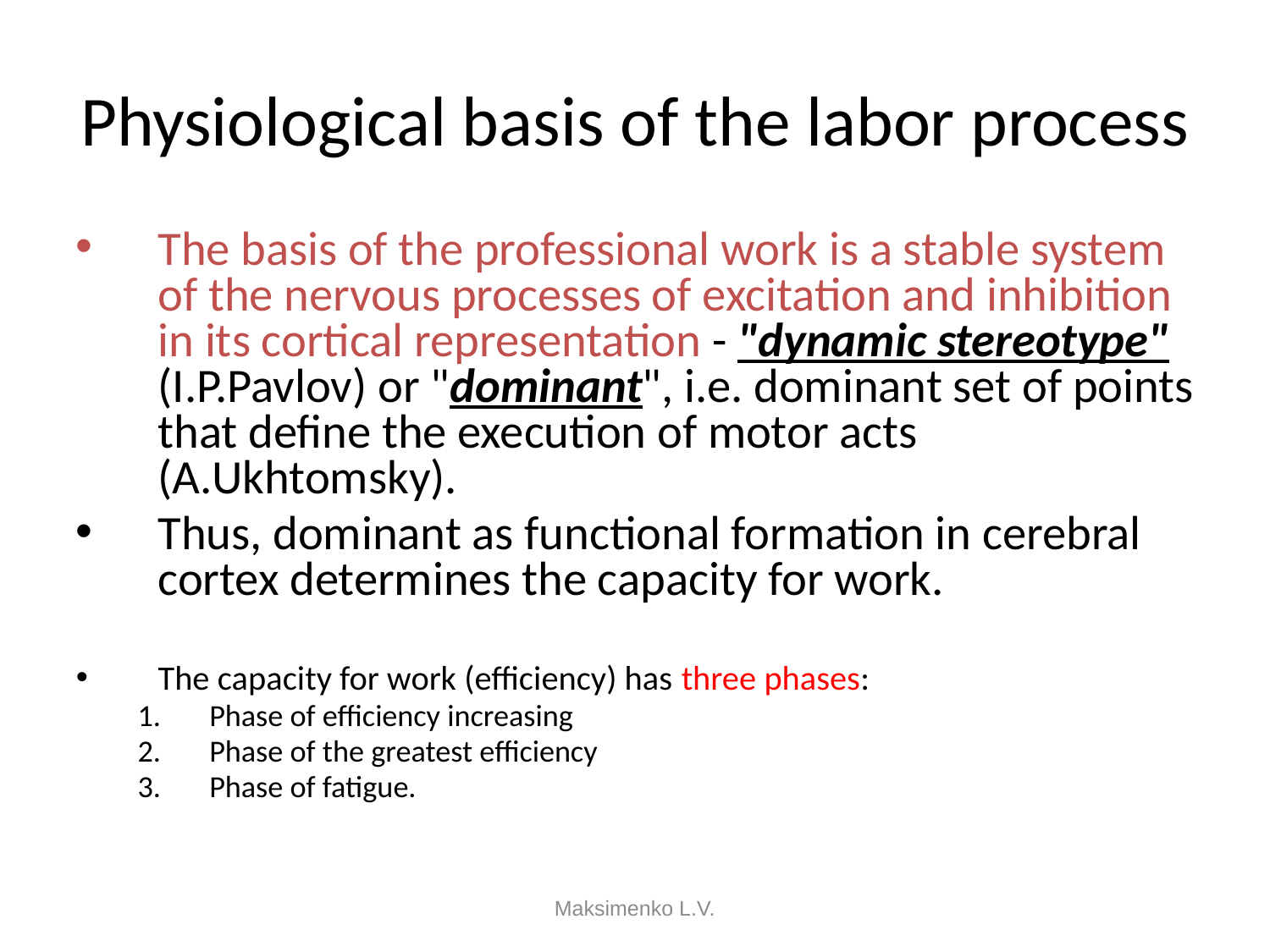

Physiological basis of the labor process
The basis of the professional work is a stable system of the nervous processes of excitation and inhibition in its cortical representation - "dynamic stereotype" (I.P.Pavlov) or "dominant", i.e. dominant set of points that define the execution of motor acts (A.Ukhtomsky).
Thus, dominant as functional formation in cerebral cortex determines the capacity for work.

The capacity for work (efficiency) has three phases:
Phase of efficiency increasing
Phase of the greatest efficiency
Phase of fatigue.

Maksimenko L.V.